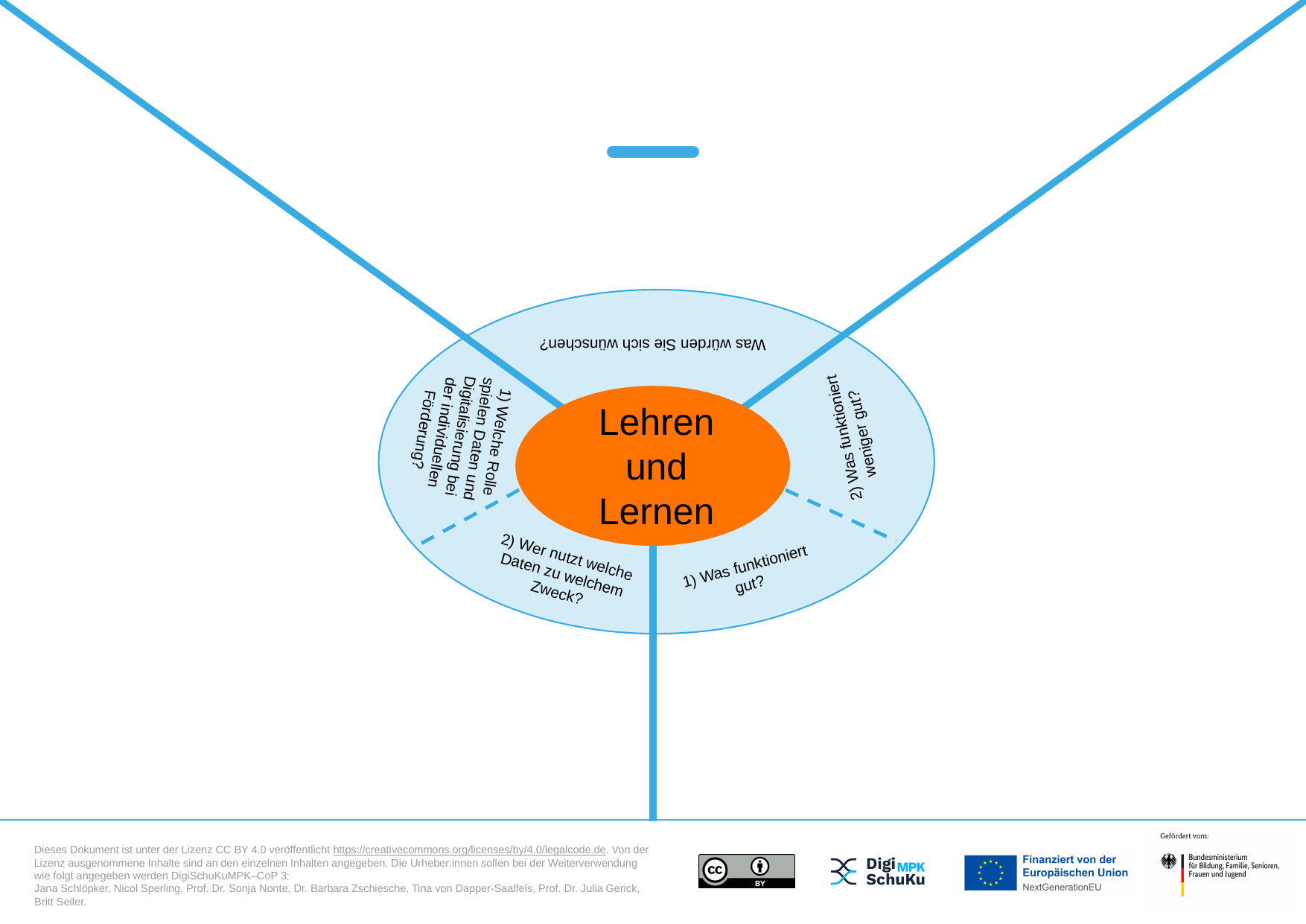

Was würden Sie sich wünschen?
1) Welche Rolle spielen Daten und Digitalisierung bei der individuellen Förderung?

Lehren und Lernen
2) Was funktioniert weniger gut?
2) Wer nutzt welche Daten zu welchem Zweck?
1) Was funktioniert gut?
Jana Schlöpker, Nicol Sperling, Prof. Dr. Sonja Nonte, Dr. Barbara Zschiesche, Tina von Dapper-Saalfels, Prof. Dr. Julia Gerick, Britt Seiler.